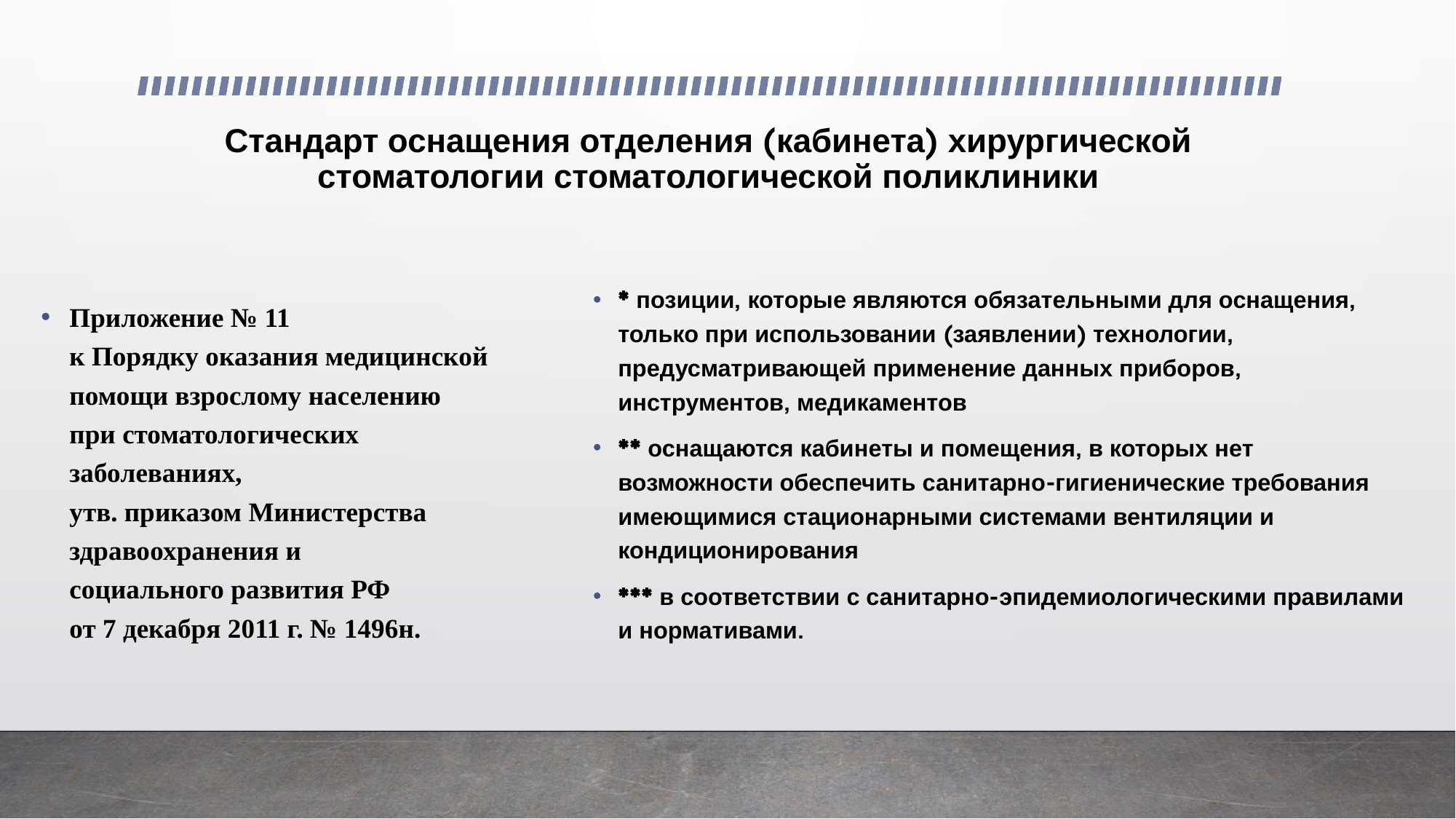

# Стандарт оснащения отделения (кабинета) хирургической стоматологии стоматологической поликлиники
* позиции, которые являются обязательными для оснащения, только при использовании (заявлении) технологии, предусматривающей применение данных приборов, инструментов, медикаментов
** оснащаются кабинеты и помещения, в которых нет возможности обеспечить санитарно-гигиенические требования имеющимися стационарными системами вентиляции и кондиционирования
*** в соответствии с санитарно-эпидемиологическими правилами и нормативами.

Приложение № 11
к Порядку оказания медицинской
помощи взрослому населению
при стоматологических заболеваниях,
утв. приказом Министерства здравоохранения и
социального развития РФ
от 7 декабря 2011 г. № 1496н.